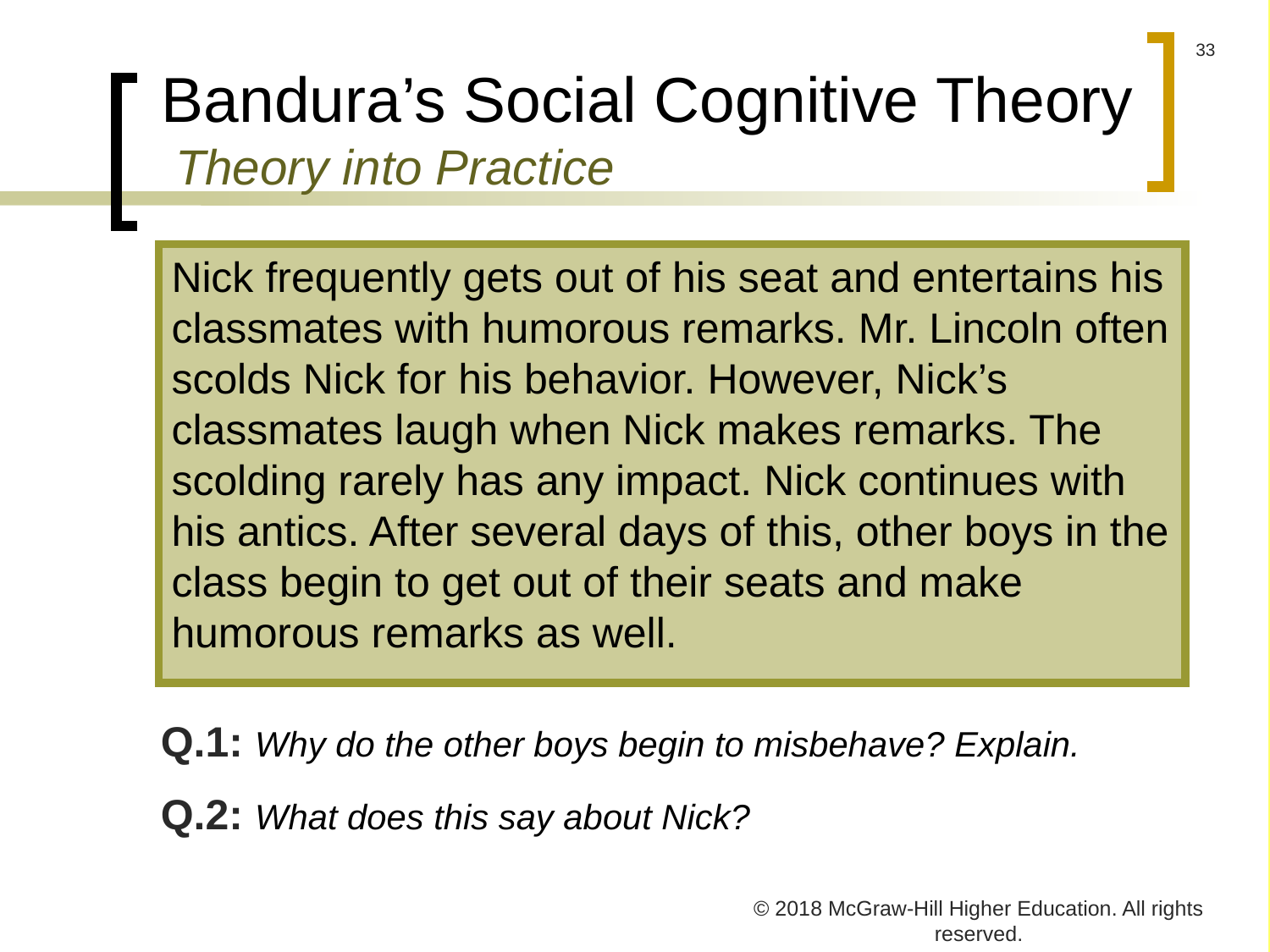

# Bandura’s Social Cognitive Theory Theory into Practice
Nick frequently gets out of his seat and entertains his classmates with humorous remarks. Mr. Lincoln often scolds Nick for his behavior. However, Nick’s classmates laugh when Nick makes remarks. The scolding rarely has any impact. Nick continues with his antics. After several days of this, other boys in the class begin to get out of their seats and make humorous remarks as well.
Q.1: Why do the other boys begin to misbehave? Explain.
Q.2: What does this say about Nick?